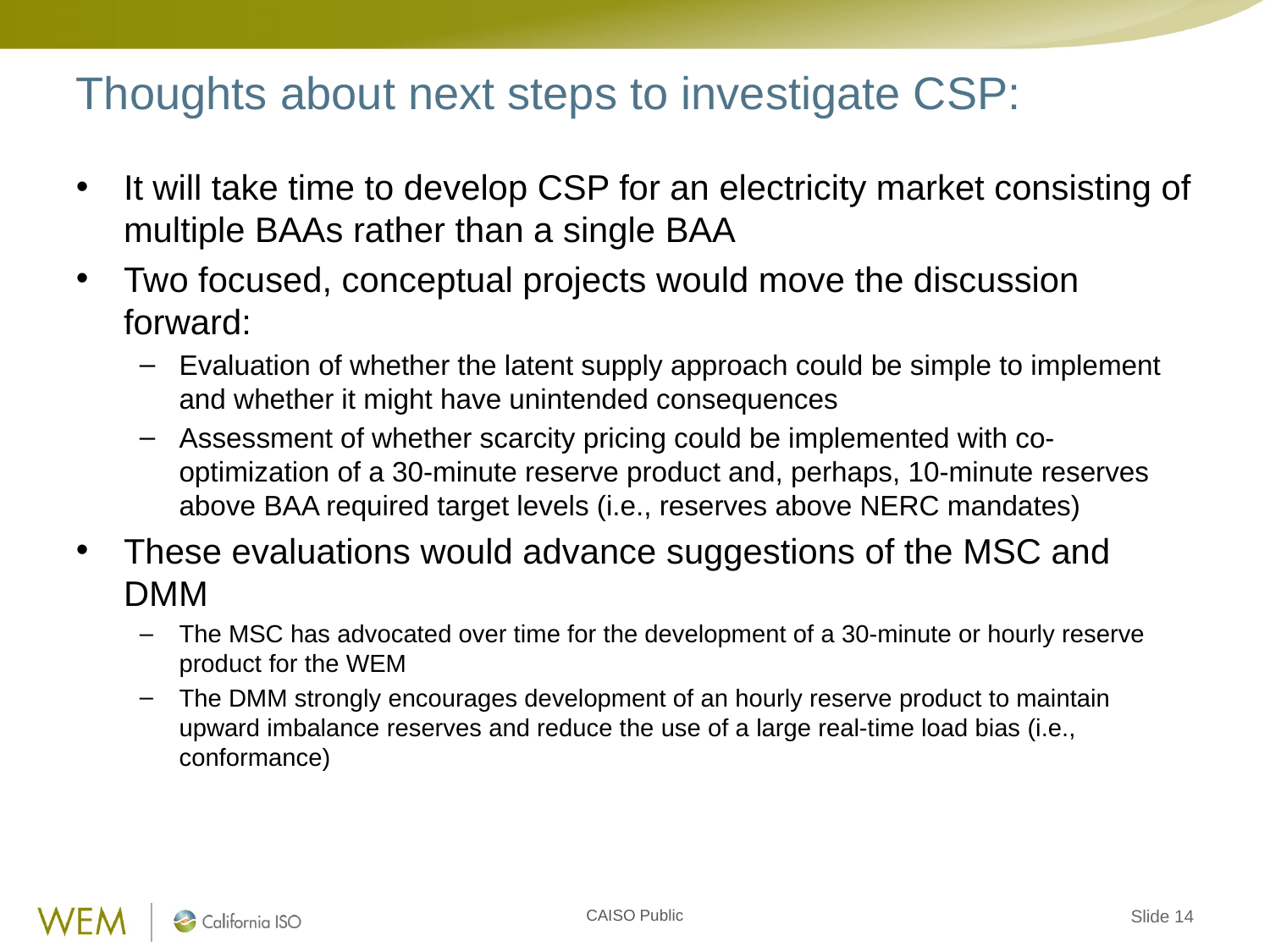

# Thoughts about next steps to investigate CSP:
It will take time to develop CSP for an electricity market consisting of multiple BAAs rather than a single BAA
Two focused, conceptual projects would move the discussion forward:
Evaluation of whether the latent supply approach could be simple to implement  and whether it might have unintended consequences
Assessment of whether scarcity pricing could be implemented with co-optimization of a 30-minute reserve product and, perhaps, 10-minute reserves above BAA required target levels (i.e., reserves above NERC mandates)
These evaluations would advance suggestions of the MSC and DMM
The MSC has advocated over time for the development of a 30-minute or hourly reserve product for the WEM
The DMM strongly encourages development of an hourly reserve product to maintain upward imbalance reserves and reduce the use of a large real-time load bias (i.e., conformance)

Slide 14